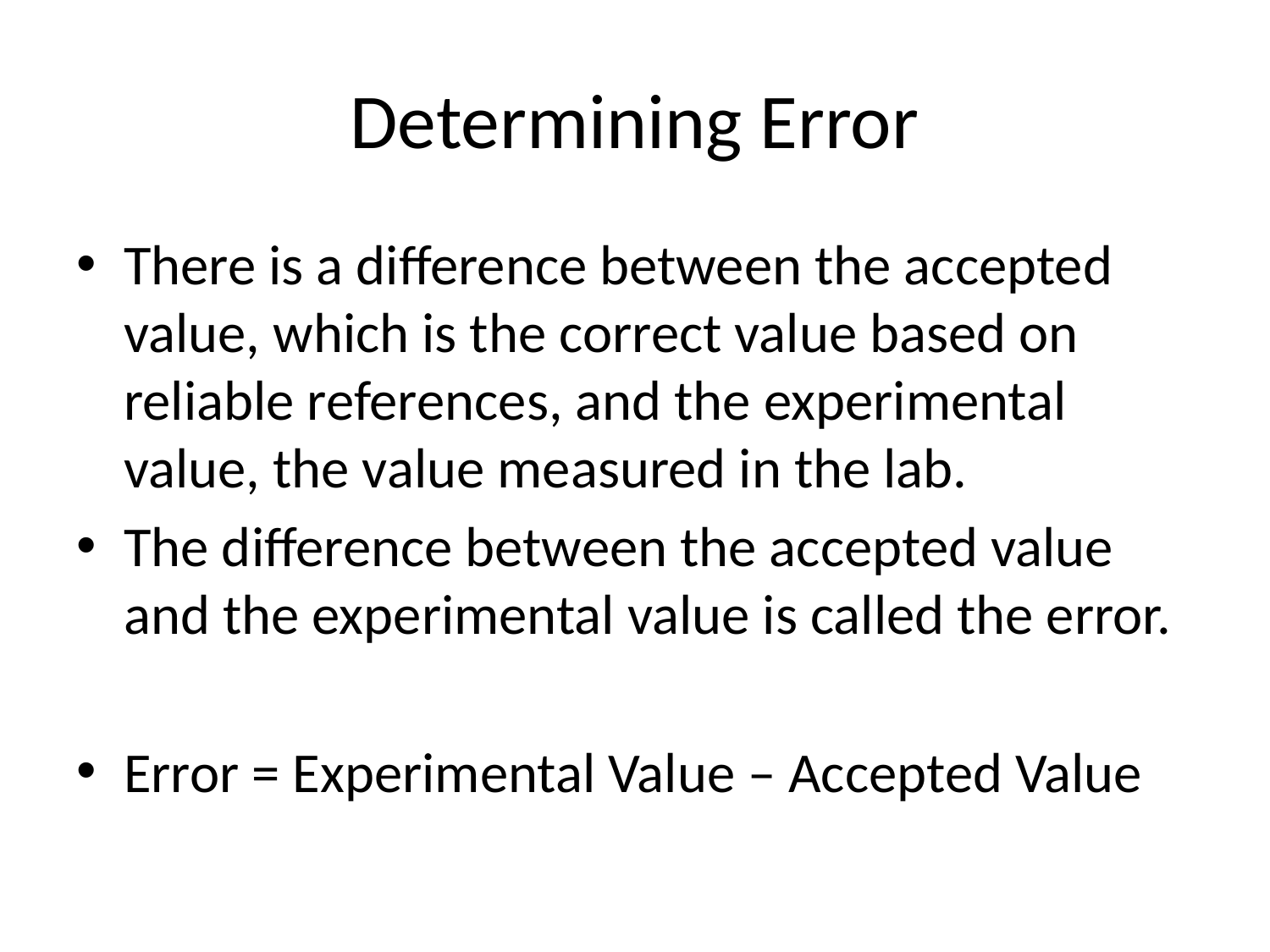

# Determining Error
There is a difference between the accepted value, which is the correct value based on reliable references, and the experimental value, the value measured in the lab.
The difference between the accepted value and the experimental value is called the error.

Error = Experimental Value – Accepted Value